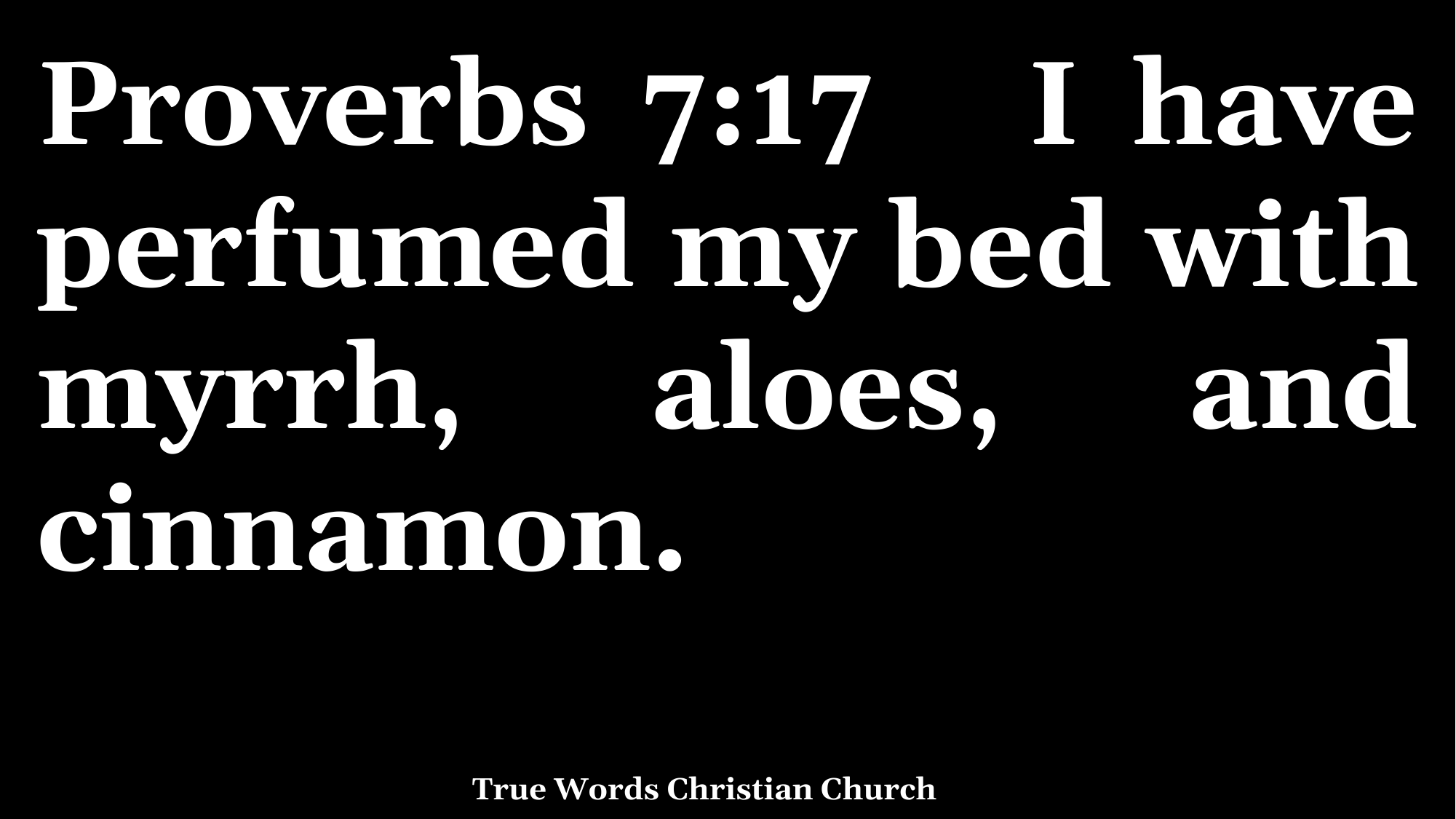

Proverbs 7:17   I have perfumed my bed with myrrh, aloes, and cinnamon.
True Words Christian Church